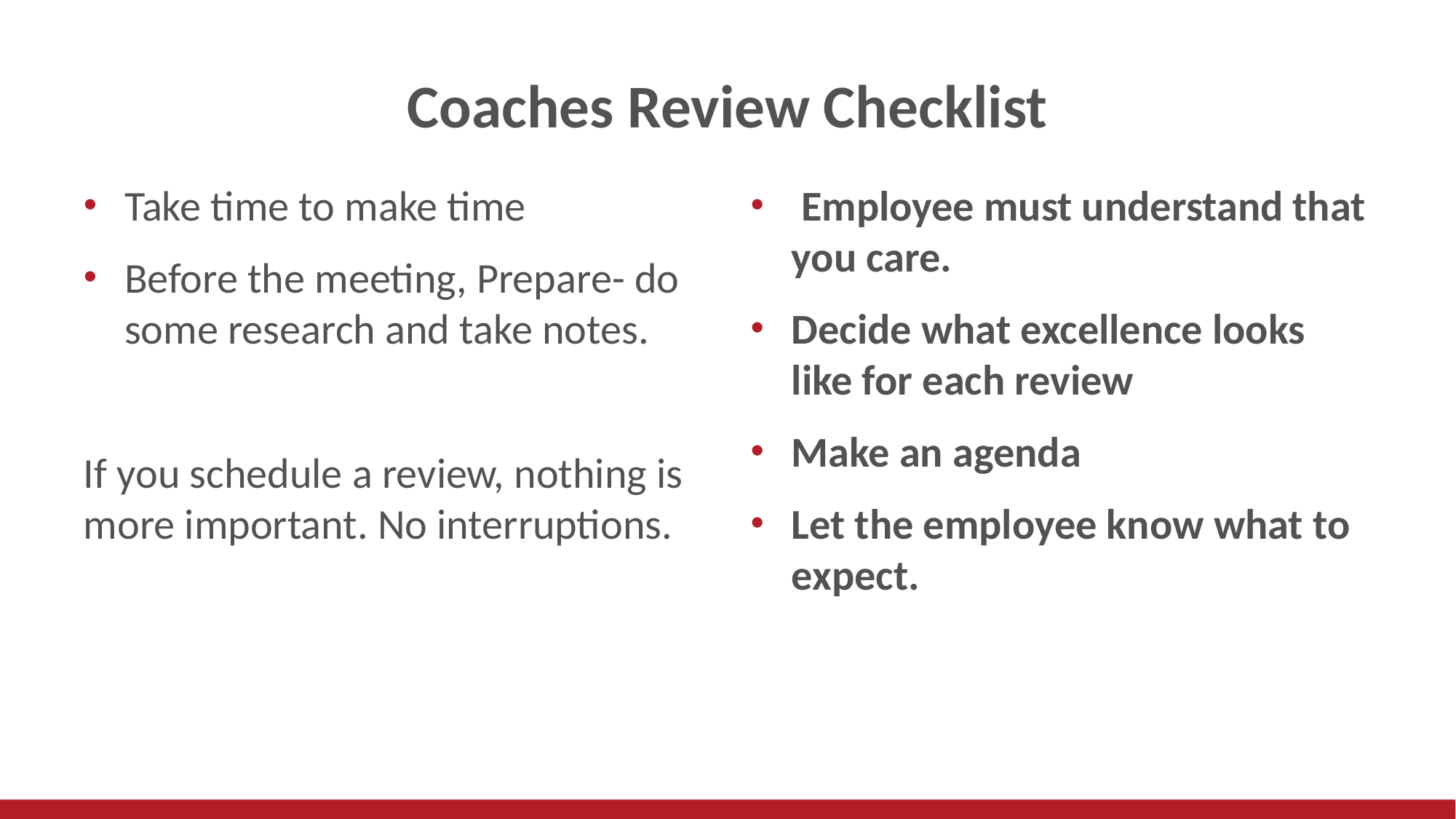

# Coaches Review Checklist
Take time to make time
Before the meeting, Prepare- do some research and take notes.

If you schedule a review, nothing is more important. No interruptions.

 Employee must understand that you care.
Decide what excellence looks like for each review
Make an agenda
Let the employee know what to expect.